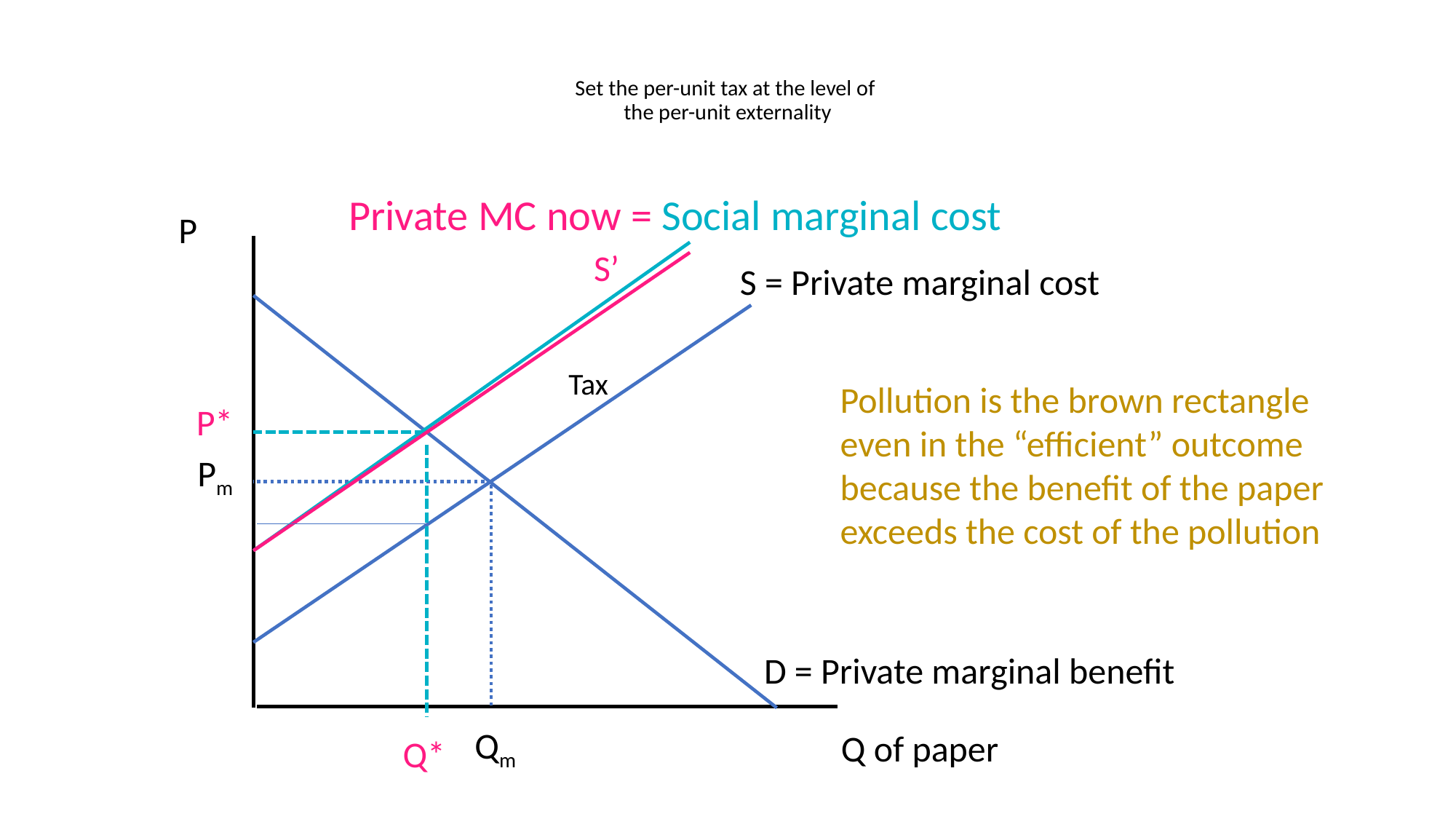

# Set the per-unit tax at the level of the per-unit externality
Private MC now = Social marginal cost
P
S’
S = Private marginal cost
Tax
Pollution is the brown rectangle
even in the “efficient” outcome because the benefit of the paper exceeds the cost of the pollution
P*
Pm
D = Private marginal benefit
Qm
Q of paper
 Q*